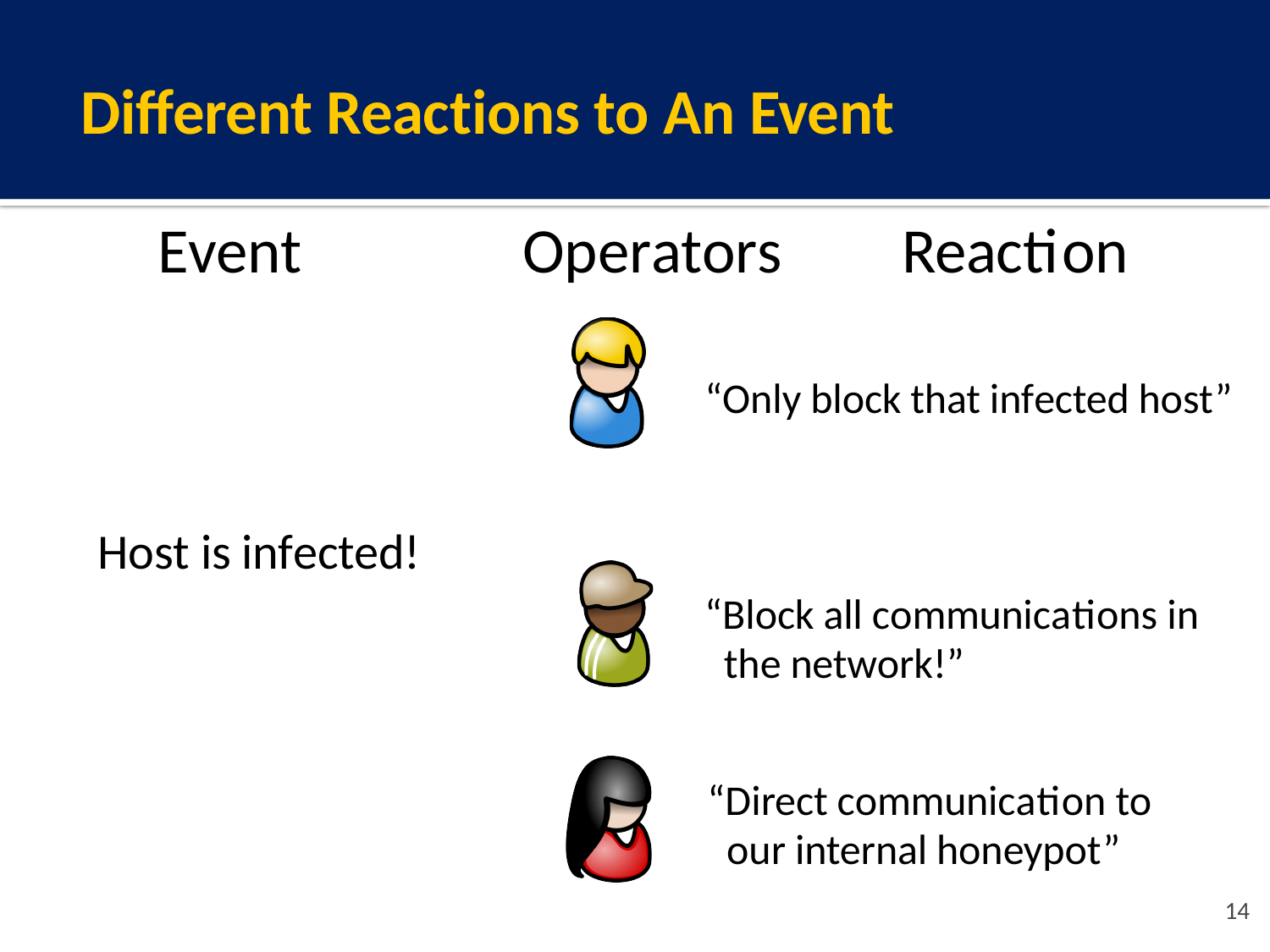

# Different Reactions to An Event
Event	Operators	Reaction

“Only block that infected host”

Host is infected!

“Block all communications in the network!”

“Direct communication to our internal honeypot”
14